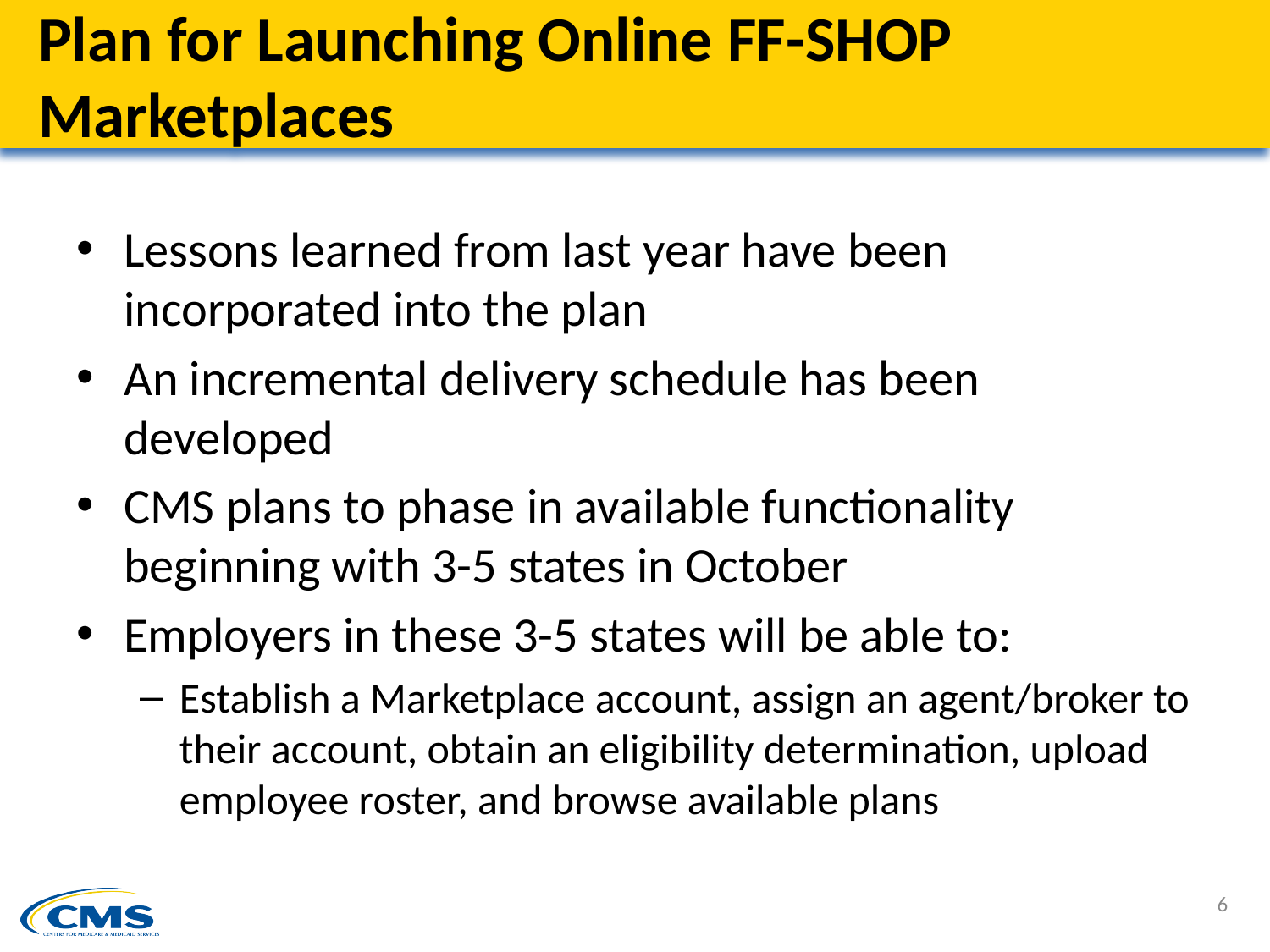

# Plan for Launching Online FF-SHOP Marketplaces

Lessons learned from last year have been incorporated into the plan
An incremental delivery schedule has been developed
CMS plans to phase in available functionality beginning with 3-5 states in October
Employers in these 3-5 states will be able to:
Establish a Marketplace account, assign an agent/broker to their account, obtain an eligibility determination, upload employee roster, and browse available plans

6